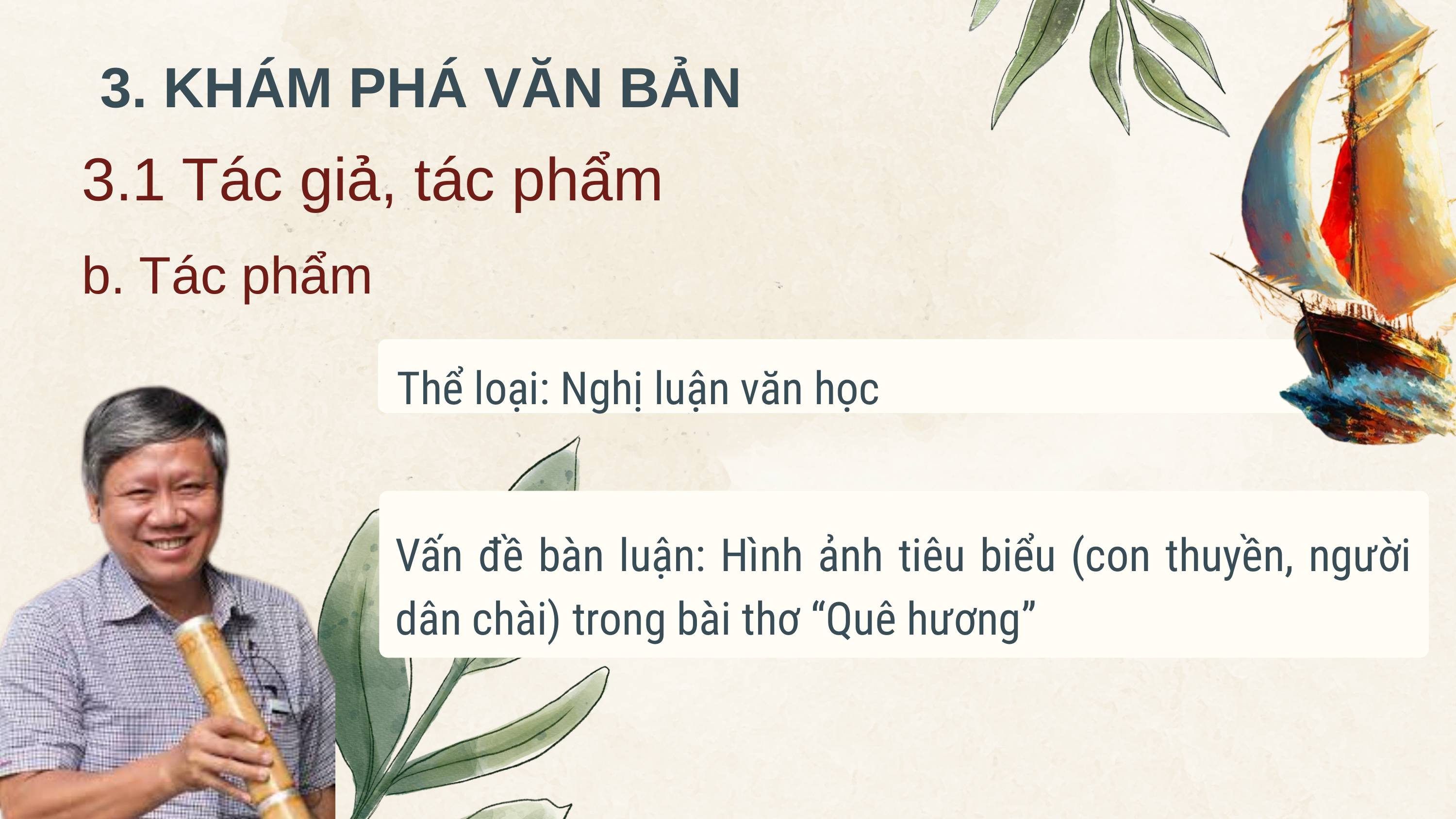

3. KHÁM PHÁ VĂN BẢN
3.1 Tác giả, tác phẩm
b. Tác phẩm

Thể loại: Nghị luận văn học

Vấn đề bàn luận: Hình ảnh tiêu biểu (con thuyền, người dân chài) trong bài thơ “Quê hương”